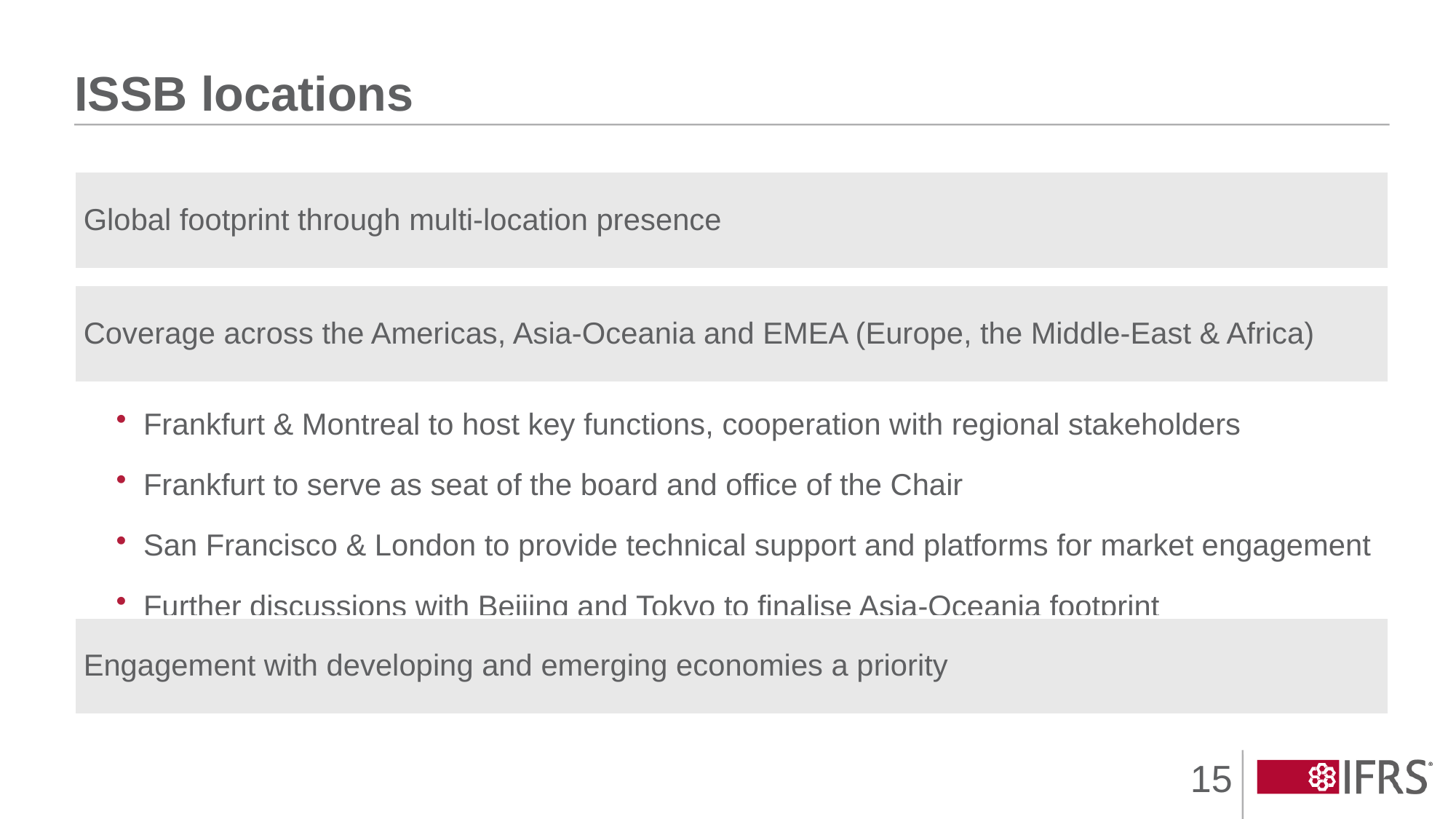

# ISSB locations
Global footprint through multi-location presence
Coverage across the Americas, Asia-Oceania and EMEA (Europe, the Middle-East & Africa)
Frankfurt & Montreal to host key functions, cooperation with regional stakeholders
Frankfurt to serve as seat of the board and office of the Chair
San Francisco & London to provide technical support and platforms for market engagement
Further discussions with Beijing and Tokyo to finalise Asia-Oceania footprint
Engagement with developing and emerging economies a priority